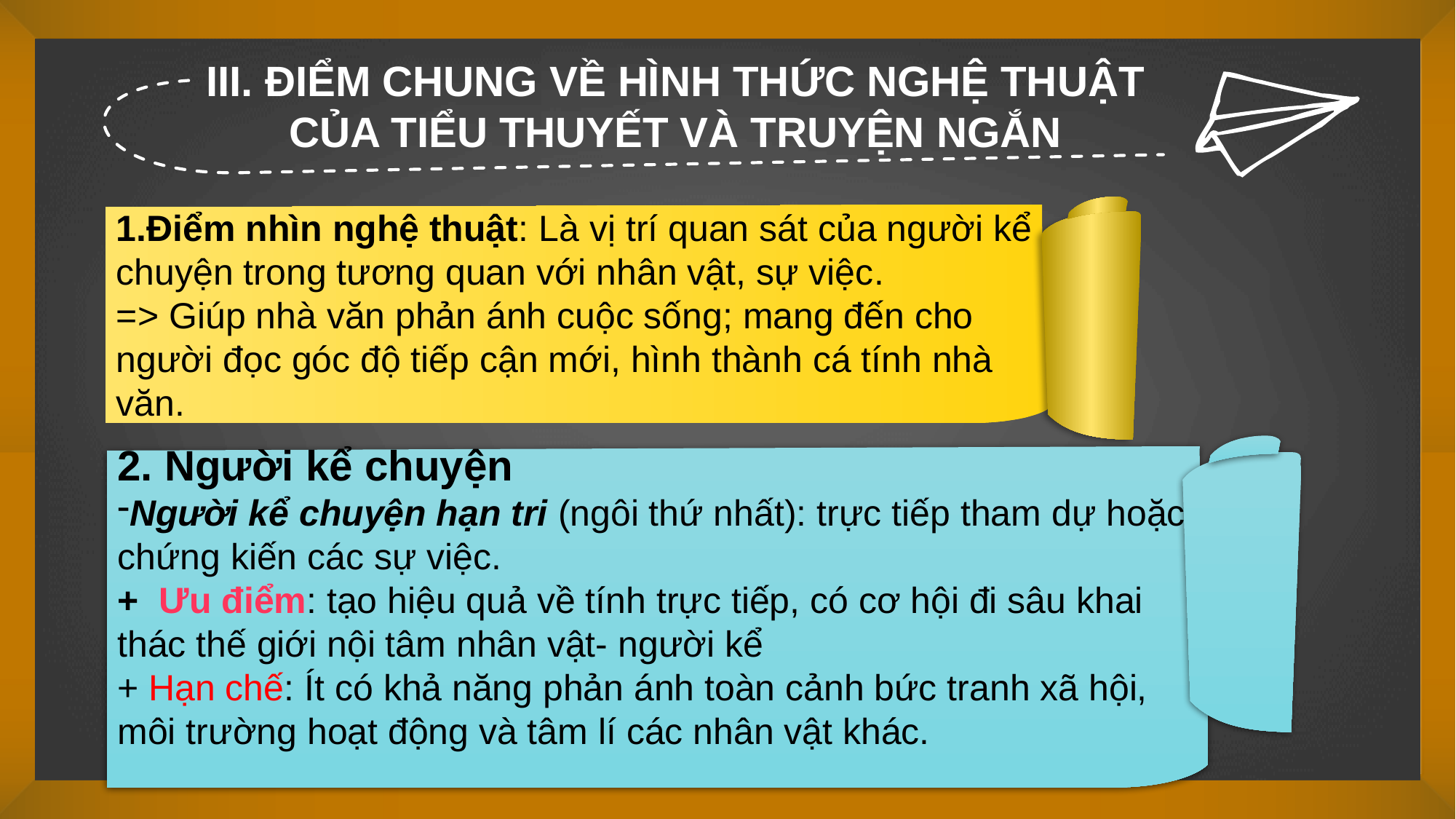

III. ĐIỂM CHUNG VỀ HÌNH THỨC NGHỆ THUẬT CỦA TIỂU THUYẾT VÀ TRUYỆN NGẮN

1.Điểm nhìn nghệ thuật: Là vị trí quan sát của người kể chuyện trong tương quan với nhân vật, sự việc.
=> Giúp nhà văn phản ánh cuộc sống; mang đến cho người đọc góc độ tiếp cận mới, hình thành cá tính nhà văn.

2. Người kể chuyện
Người kể chuyện hạn tri (ngôi thứ nhất): trực tiếp tham dự hoặc chứng kiến các sự việc.
+  Ưu điểm: tạo hiệu quả về tính trực tiếp, có cơ hội đi sâu khai thác thế giới nội tâm nhân vật- người kể
+ Hạn chế: Ít có khả năng phản ánh toàn cảnh bức tranh xã hội, môi trường hoạt động và tâm lí các nhân vật khác.